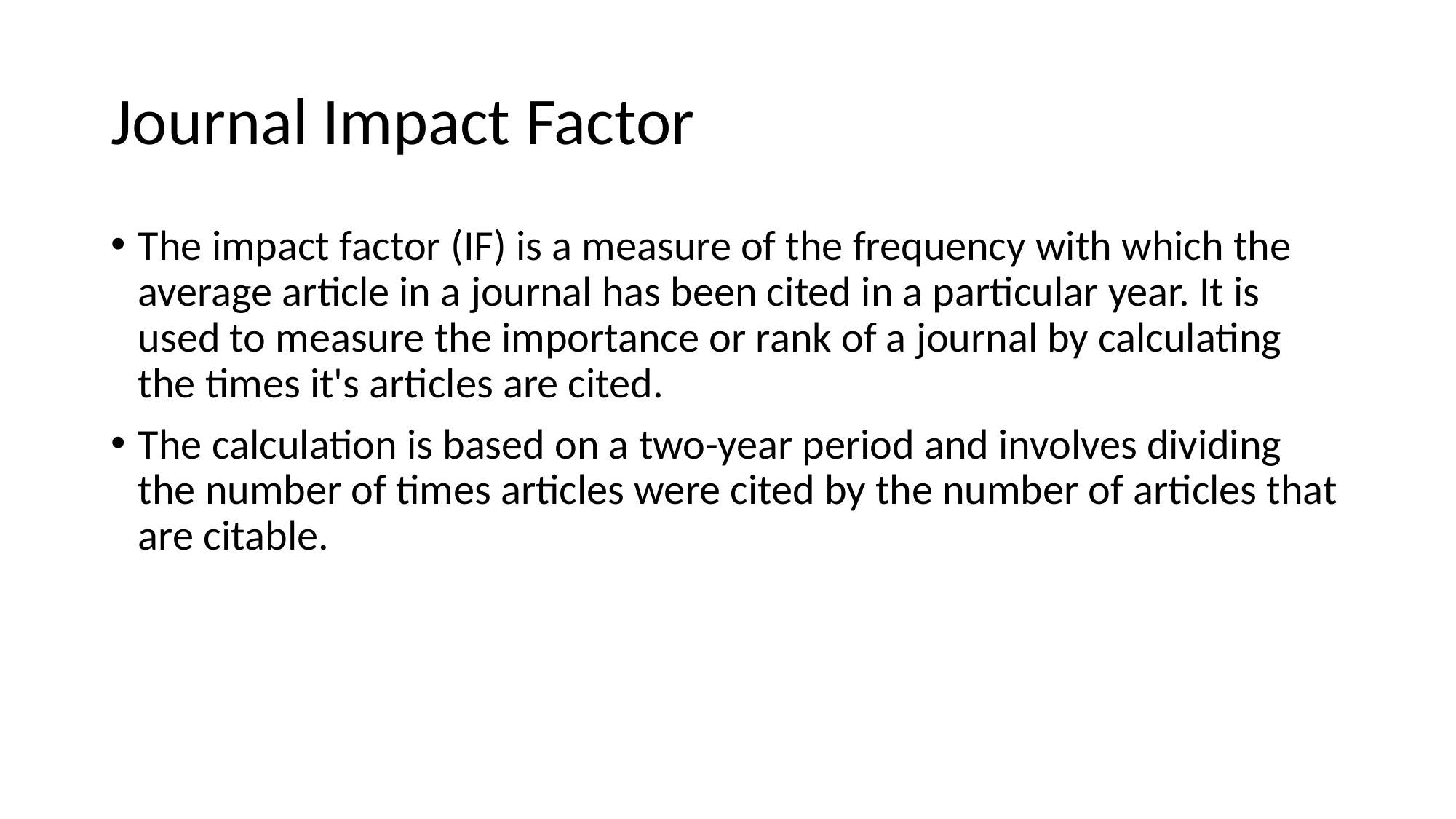

# Journal Impact Factor
The impact factor (IF) is a measure of the frequency with which the average article in a journal has been cited in a particular year. It is used to measure the importance or rank of a journal by calculating the times it's articles are cited.
The calculation is based on a two-year period and involves dividing the number of times articles were cited by the number of articles that are citable.